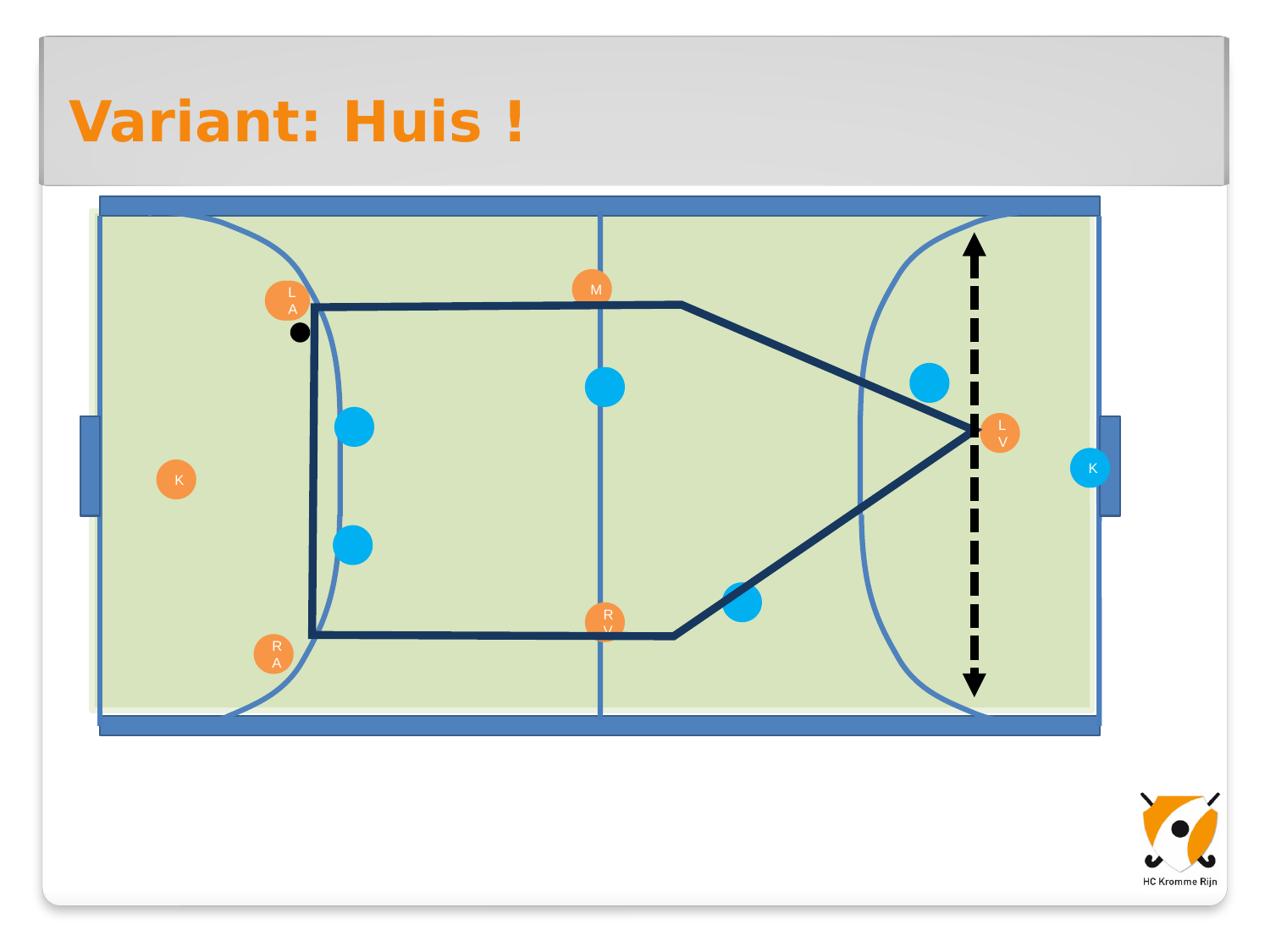

Variant: Huis !

M
LA
LA

LV
K
K

RV
RA